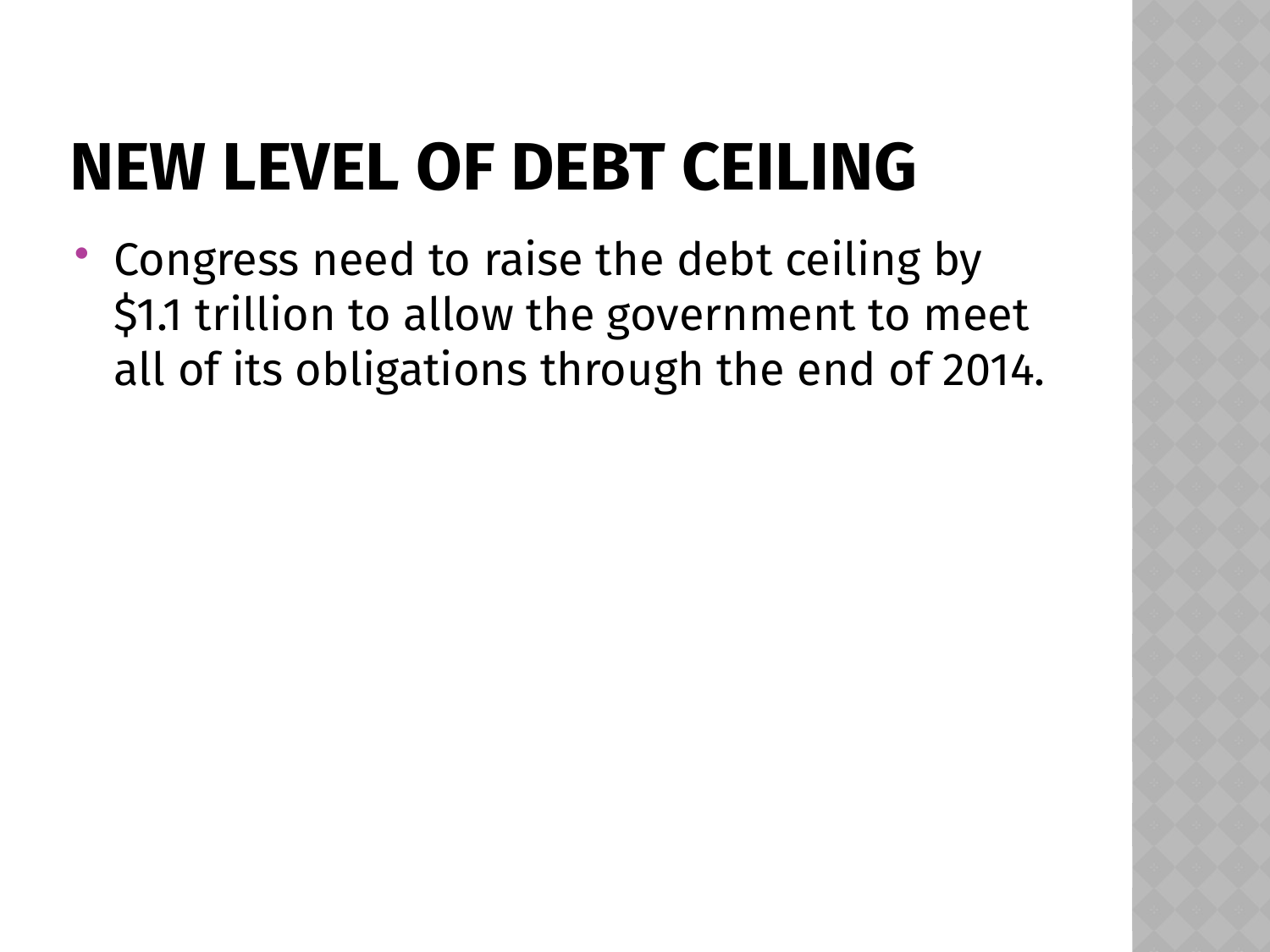

# New Level of Debt Ceiling
Congress need to raise the debt ceiling by $1.1 trillion to allow the government to meet all of its obligations through the end of 2014.